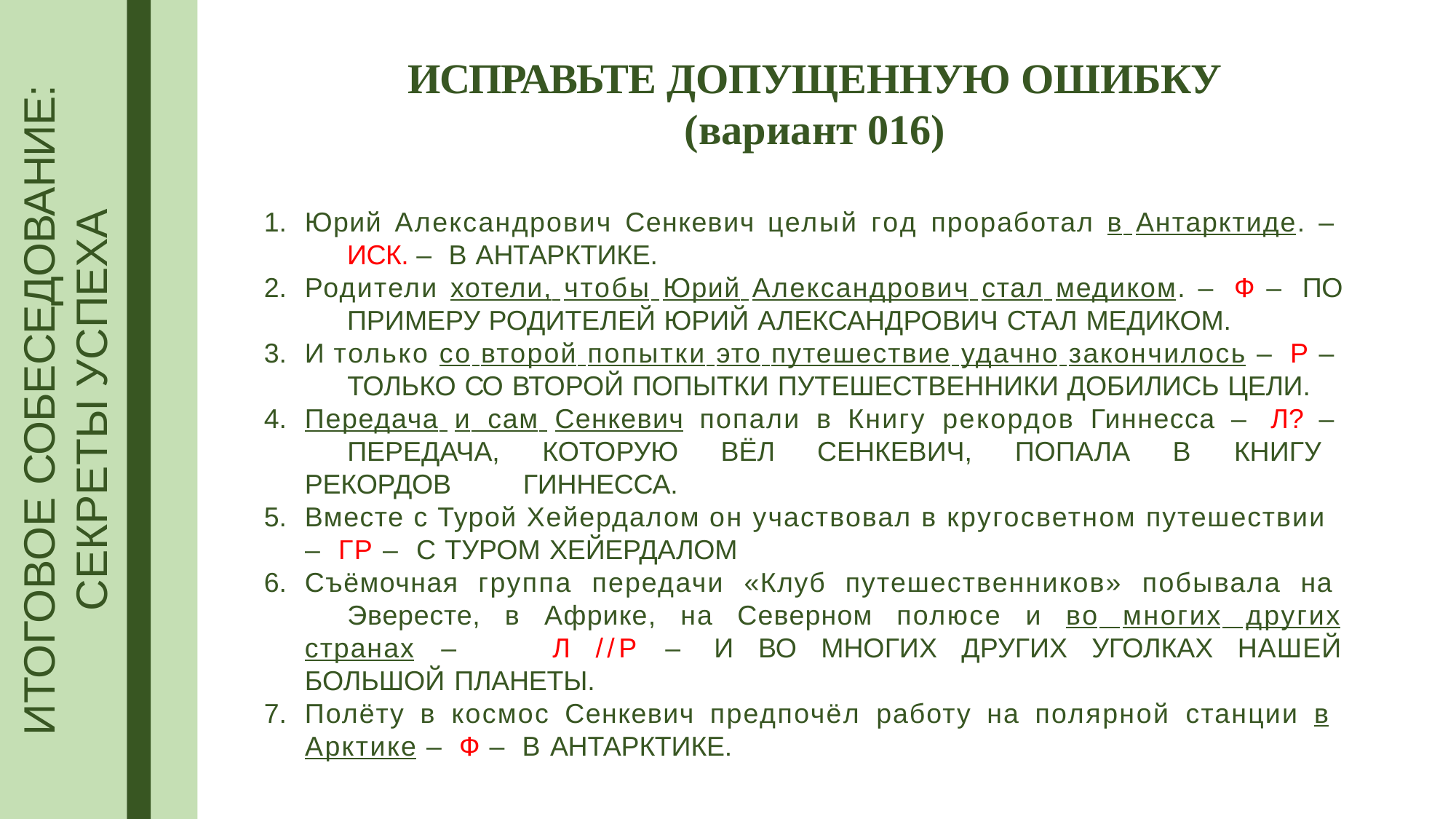

# ИСПРАВЬТЕ ДОПУЩЕННУЮ ОШИБКУ
(вариант 016)
ИТОГОВОЕ СОБЕСЕДОВАНИЕ:
СЕКРЕТЫ УСПЕХА
Юрий Александрович Сенкевич целый год проработал в Антарктиде. – 	ИСК. – В АНТАРКТИКЕ.
Родители хотели, чтобы Юрий Александрович стал медиком. – Ф – ПО 	ПРИМЕРУ РОДИТЕЛЕЙ ЮРИЙ АЛЕКСАНДРОВИЧ СТАЛ МЕДИКОМ.
И только со второй попытки это путешествие удачно закончилось – Р – 	ТОЛЬКО СО ВТОРОЙ ПОПЫТКИ ПУТЕШЕСТВЕННИКИ ДОБИЛИСЬ ЦЕЛИ.
Передача и  сам Сенкевич попали в Книгу  рекордов Гиннесса – Л? – 	ПЕРЕДАЧА,  КОТОРУЮ  ВЁЛ  СЕНКЕВИЧ,  ПОПАЛА  В  КНИГУ  РЕКОРДОВ 	ГИННЕССА.
Вместе с Турой Хейердалом он участвовал в кругосветном путешествии
– ГР – С ТУРОМ ХЕЙЕРДАЛОМ
Съёмочная  группа  передачи  «Клуб  путешественников»  побывала  на 	Эвересте, в Африке, на Северном полюсе и во многих других странах – 	Л //Р – И ВО МНОГИХ ДРУГИХ УГОЛКАХ НАШЕЙ БОЛЬШОЙ ПЛАНЕТЫ.
Полёту в космос Сенкевич предпочёл работу на полярной станции в
Арктике – Ф – В АНТАРКТИКЕ.